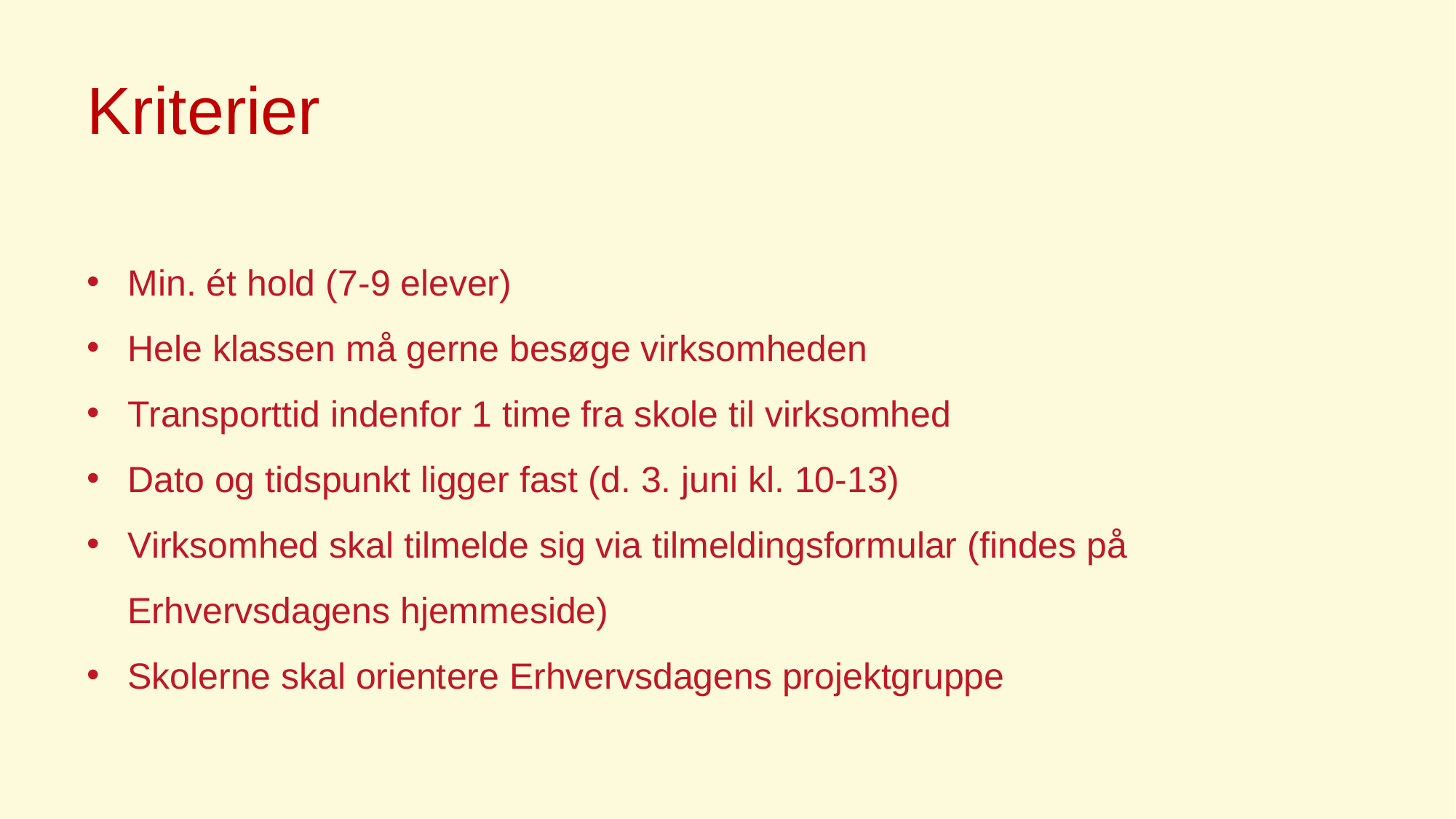

Kriterier
Min. ét hold (7-9 elever)
Hele klassen må gerne besøge virksomheden
Transporttid indenfor 1 time fra skole til virksomhed
Dato og tidspunkt ligger fast (d. 3. juni kl. 10-13)
Virksomhed skal tilmelde sig via tilmeldingsformular (findes på Erhvervsdagens hjemmeside)
Skolerne skal orientere Erhvervsdagens projektgruppe